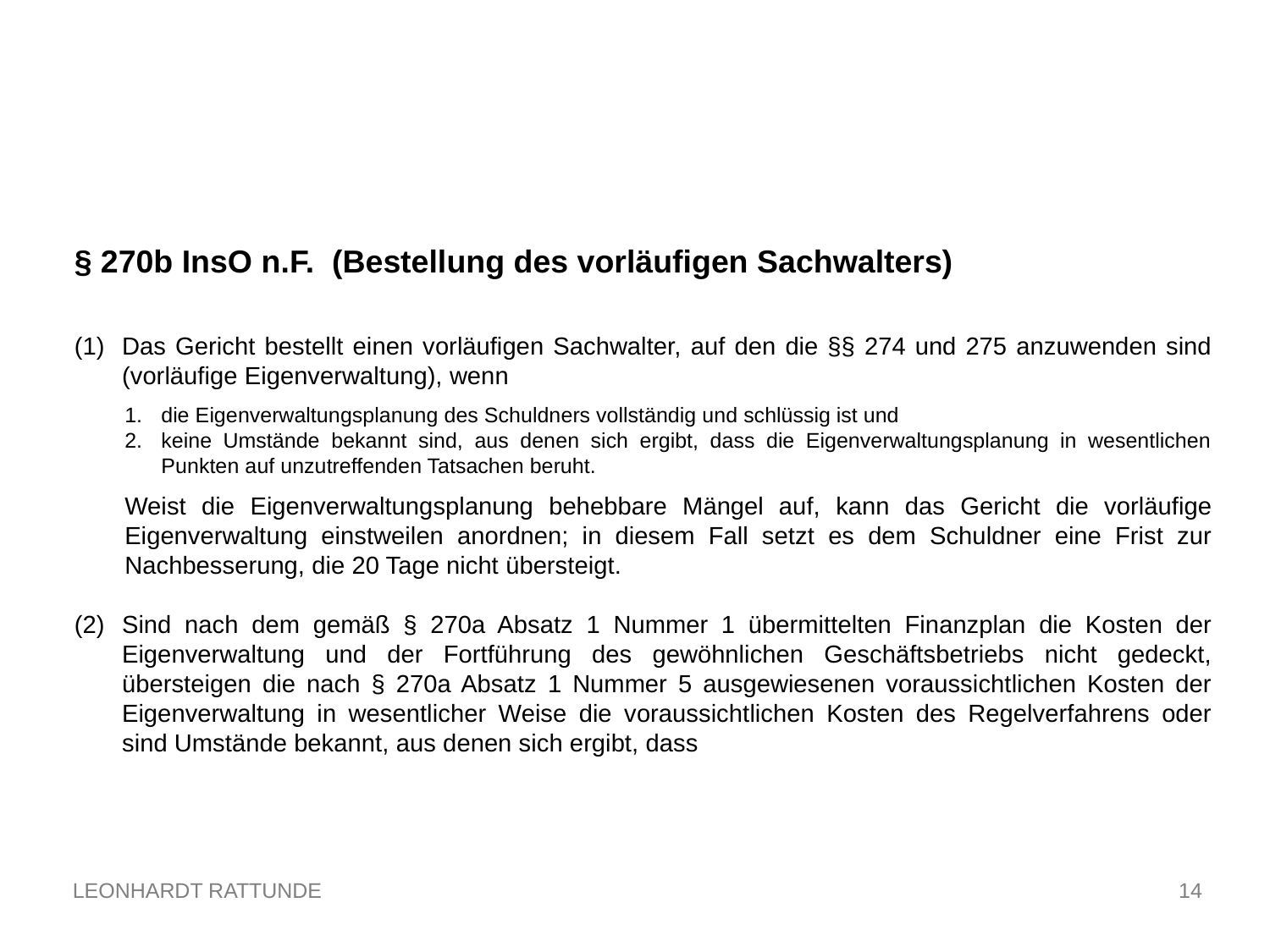

§ 270b InsO n.F.  (Bestellung des vorläufigen Sachwalters)

Das Gericht bestellt einen vorläufigen Sachwalter, auf den die §§ 274 und 275 anzuwenden sind (vorläufige Eigenverwaltung), wenn

die Eigenverwaltungsplanung des Schuldners vollständig und schlüssig ist und
keine Umstände bekannt sind, aus denen sich ergibt, dass die Eigenverwaltungsplanung in wesentlichen Punkten auf unzutreffenden Tatsachen beruht.

Weist die Eigenverwaltungsplanung behebbare Mängel auf, kann das Gericht die vorläufige Eigenverwaltung einstweilen anordnen; in diesem Fall setzt es dem Schuldner eine Frist zur Nachbesserung, die 20 Tage nicht übersteigt.

Sind nach dem gemäß § 270a Absatz 1 Nummer 1 übermittelten Finanzplan die Kosten der Eigenverwaltung und der Fortführung des gewöhnlichen Geschäftsbetriebs nicht gedeckt, übersteigen die nach § 270a Absatz 1 Nummer 5 ausgewiesenen voraussichtlichen Kosten der Eigenverwaltung in wesentlicher Weise die voraussichtlichen Kosten des Regelverfahrens oder sind Umstände bekannt, aus denen sich ergibt, dass
14